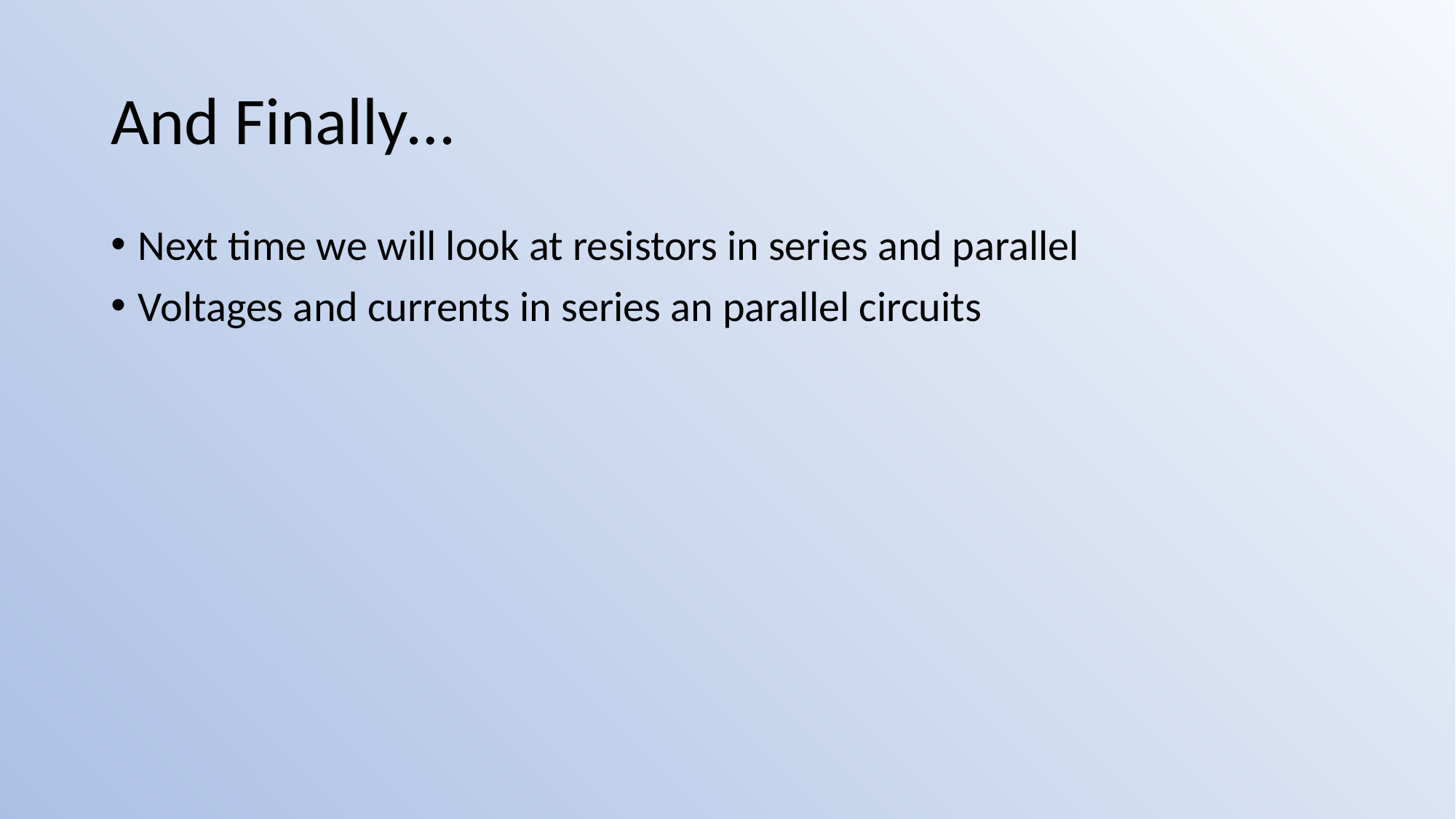

# And Finally…
Next time we will look at resistors in series and parallel
Voltages and currents in series an parallel circuits